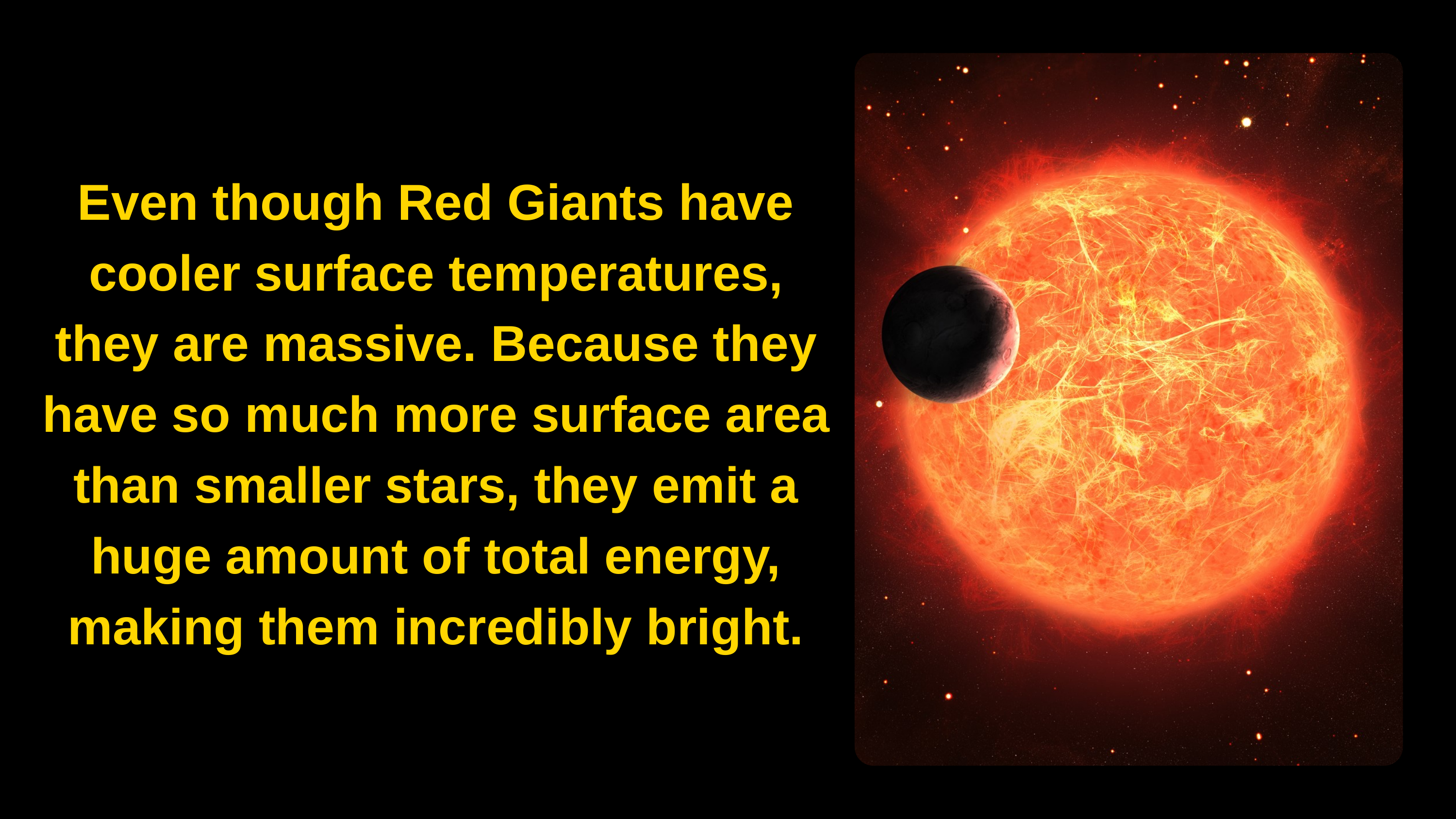

Even though Red Giants have cooler surface temperatures, they are massive. Because they have so much more surface area than smaller stars, they emit a huge amount of total energy, making them incredibly bright.